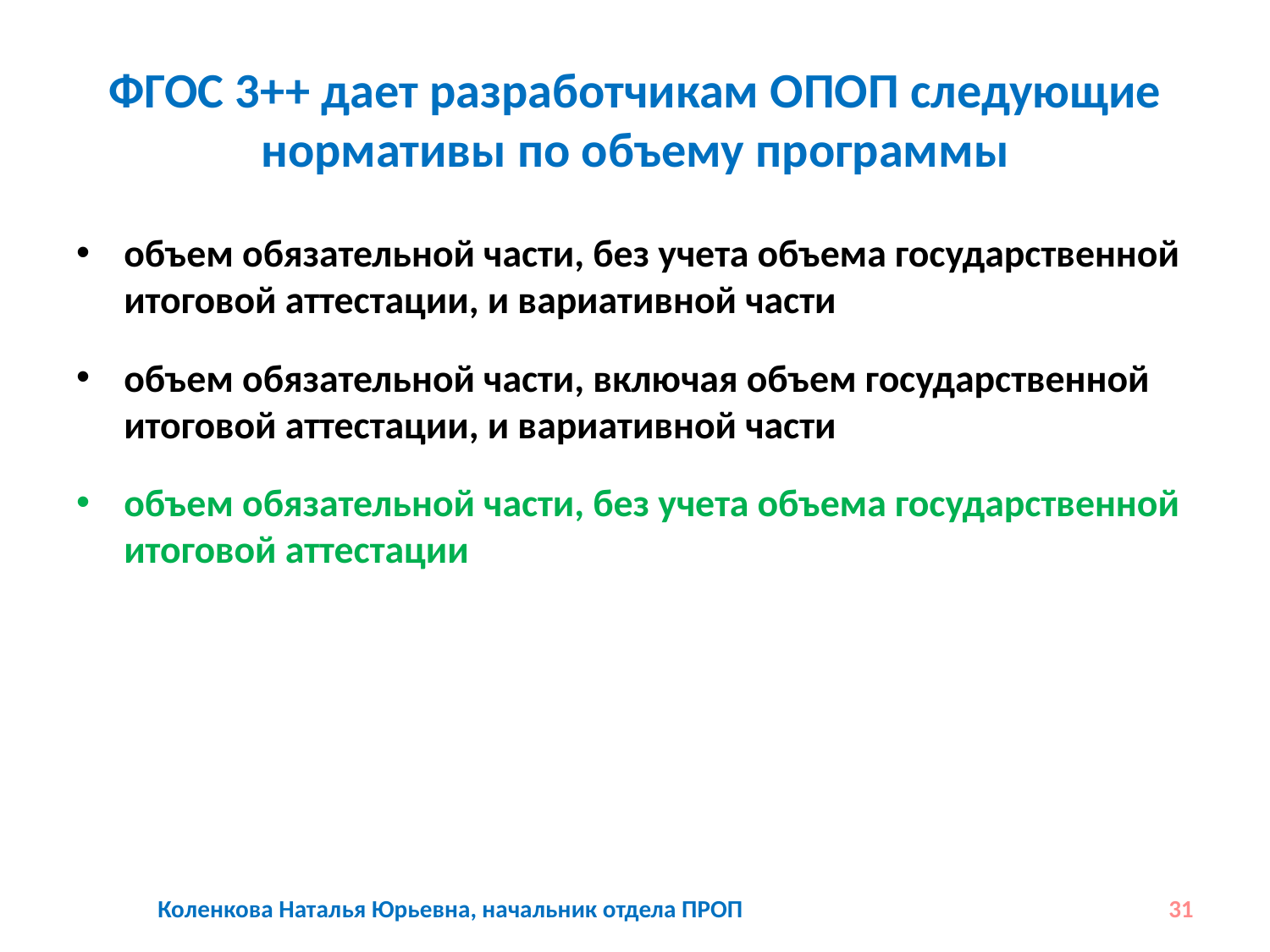

# ФГОС 3++ дает разработчикам ОПОП следующие нормативы по объему программы
объем обязательной части, без учета объема государственной итоговой аттестации, и вариативной части
объем обязательной части, включая объем государственной итоговой аттестации, и вариативной части
объем обязательной части, без учета объема государственной итоговой аттестации
Коленкова Наталья Юрьевна, начальник отдела ПРОП
31